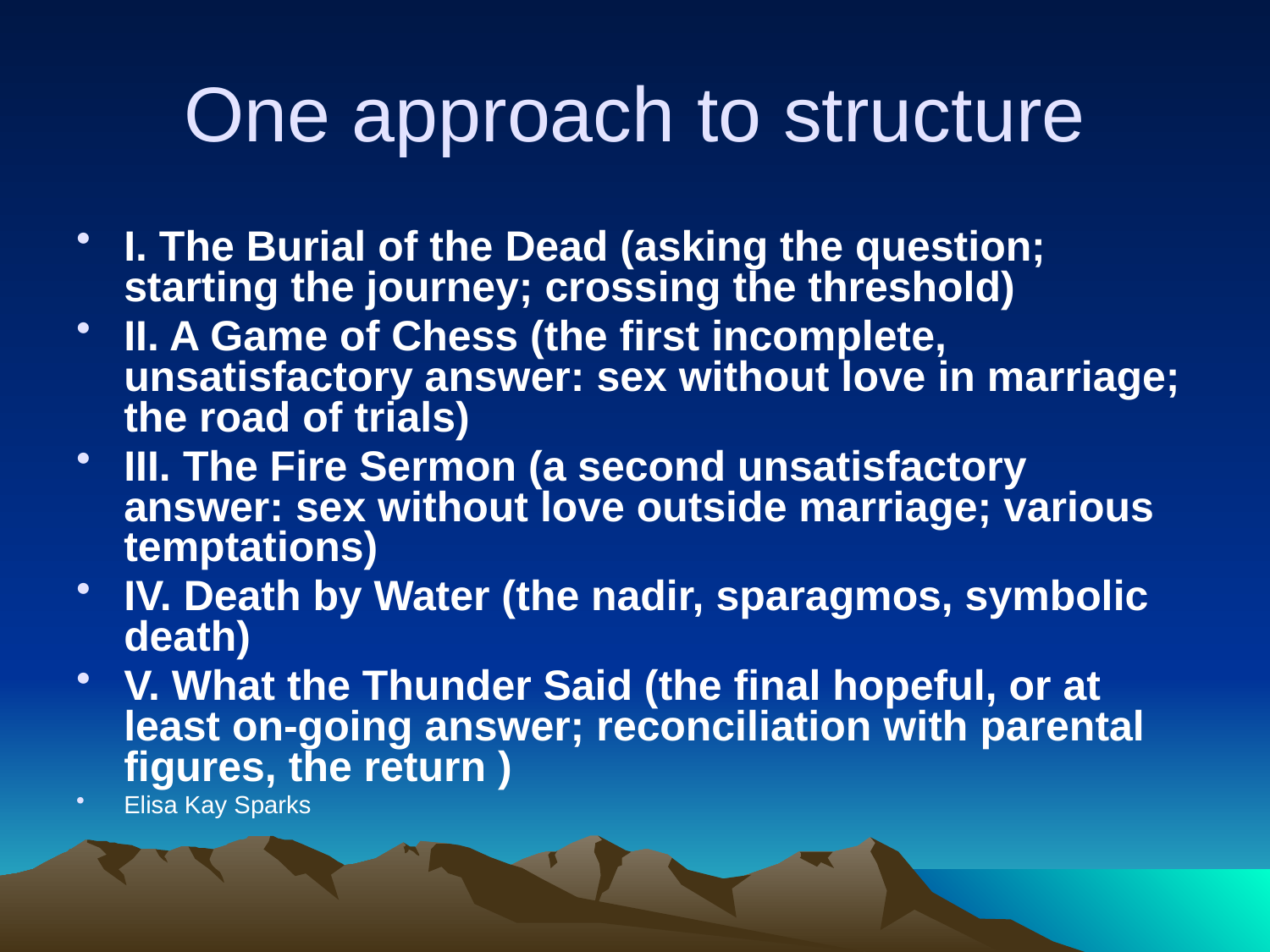

# One approach to structure
I. The Burial of the Dead (asking the question; starting the journey; crossing the threshold)
II. A Game of Chess (the first incomplete, unsatisfactory answer: sex without love in marriage; the road of trials)
III. The Fire Sermon (a second unsatisfactory answer: sex without love outside marriage; various temptations)
IV. Death by Water (the nadir, sparagmos, symbolic death)
V. What the Thunder Said (the final hopeful, or at least on-going answer; reconciliation with parental figures, the return )
Elisa Kay Sparks